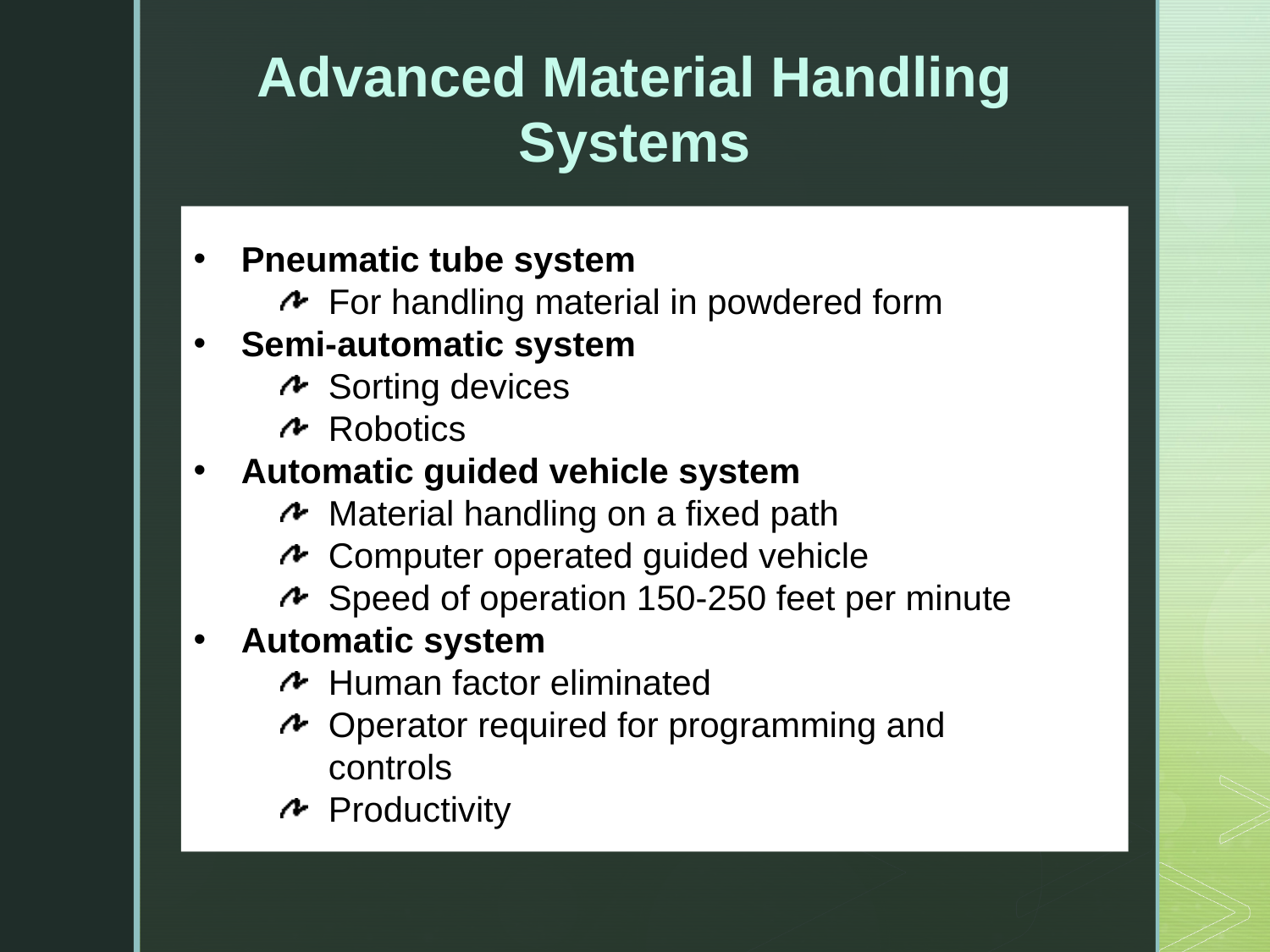

Advanced Material Handling Systems

Pneumatic tube system
For handling material in powdered form
Semi-automatic system
Sorting devices
Robotics
Automatic guided vehicle system
Material handling on a fixed path
Computer operated guided vehicle
Speed of operation 150-250 feet per minute
Automatic system
Human factor eliminated
Operator required for programming and controls
Productivity